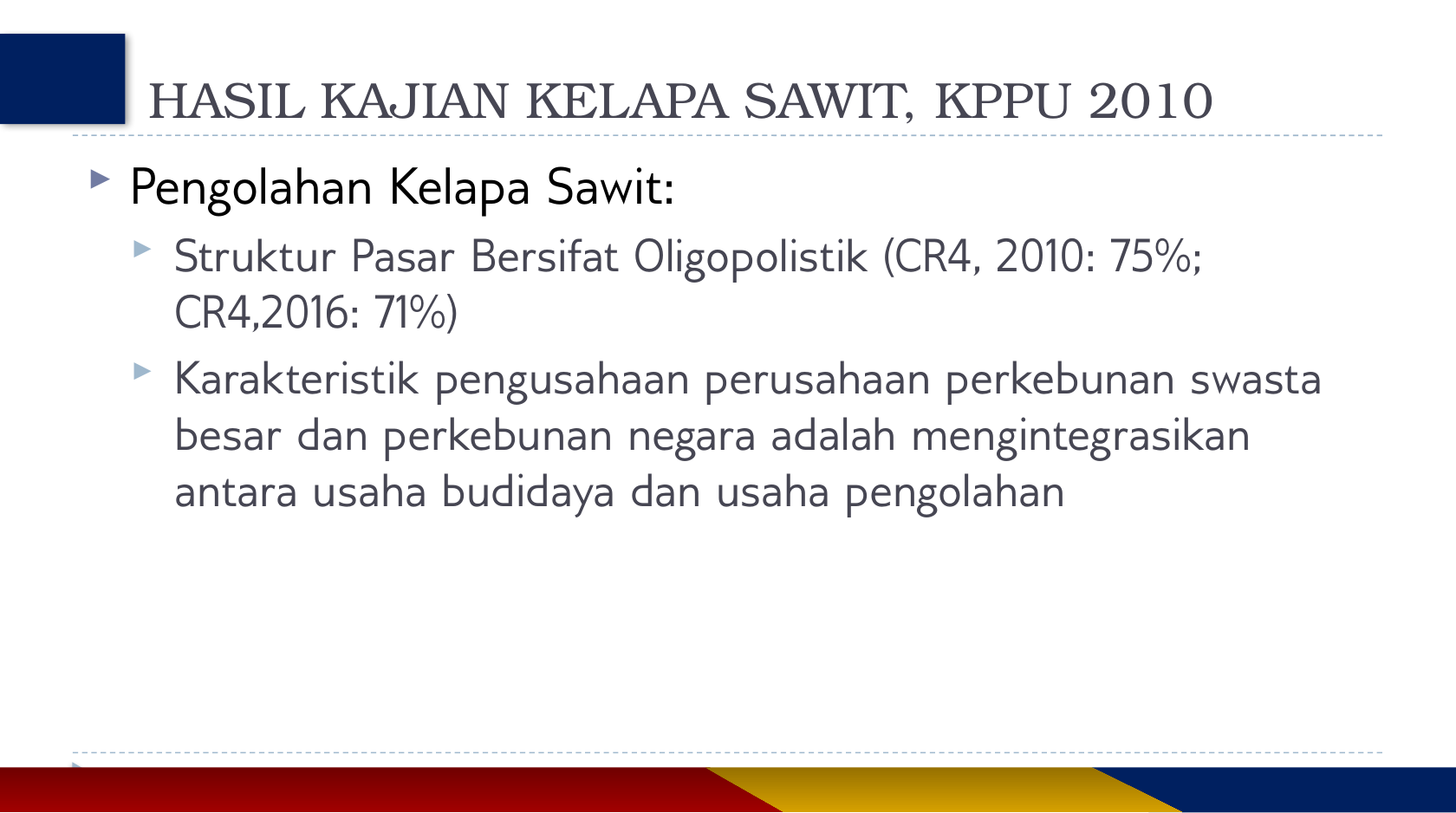

# HASIL KAJIAN KELAPA SAWIT, KPPU 2010
Pengolahan Kelapa Sawit:
Struktur Pasar Bersifat Oligopolistik (CR4, 2010: 75%; CR4,2016: 71%)
Karakteristik pengusahaan perusahaan perkebunan swasta besar dan perkebunan negara adalah mengintegrasikan antara usaha budidaya dan usaha pengolahan